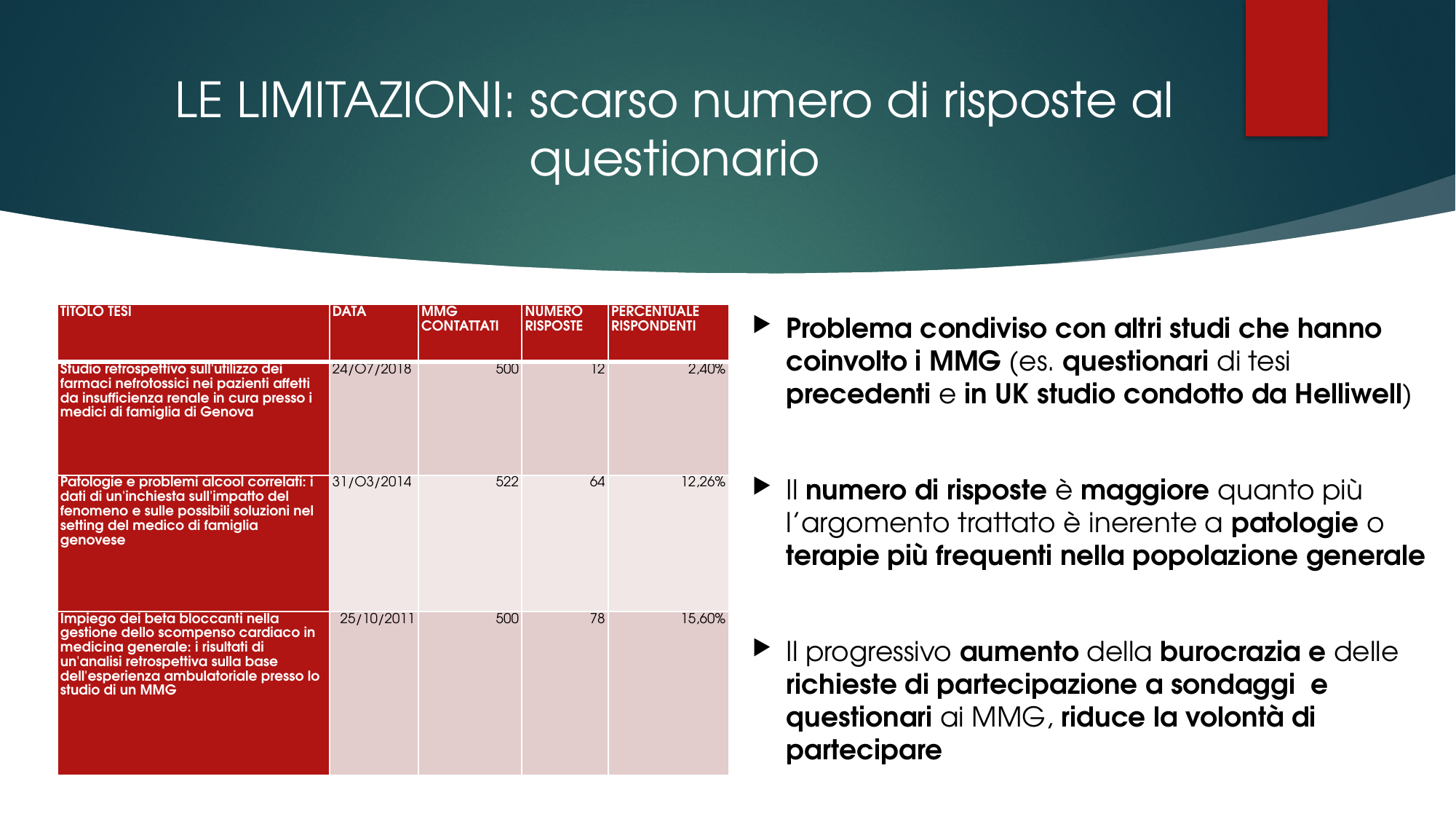

LE LIMITAZIONI: scarso numero di risposte al questionario

| TITOLO TESI | DATA | MMG CONTATTATI | NUMERO RISPOSTE | PERCENTUALE RISPONDENTI |
| --- | --- | --- | --- | --- |
| Studio retrospettivo sull'utilizzo dei farmaci nefrotossici nei pazienti affetti da insufficienza renale in cura presso i medici di famiglia di Genova | 24/O7/2018 | 500 | 12 | 2,40% |
| Patologie e problemi alcool correlati: i dati di un'inchiesta sull'impatto del fenomeno e sulle possibili soluzioni nel setting del medico di famiglia genovese | 31/O3/2014 | 522 | 64 | 12,26% |
| Impiego dei beta bloccanti nella gestione dello scompenso cardiaco in medicina generale: i risultati di un'analisi retrospettiva sulla base dell'esperienza ambulatoriale presso lo studio di un MMG | 25/10/2011 | 500 | 78 | 15,60% |

Problema condiviso con altri studi che hanno coinvolto i MMG (es. questionari di tesi precedenti e in UK studio condotto da Helliwell)

Il numero di risposte è maggiore quanto più l’argomento trattato è inerente a patologie o terapie più frequenti nella popolazione generale

Il progressivo aumento della burocrazia e delle richieste di partecipazione a sondaggi  e questionari ai MMG, riduce la volontà di partecipare